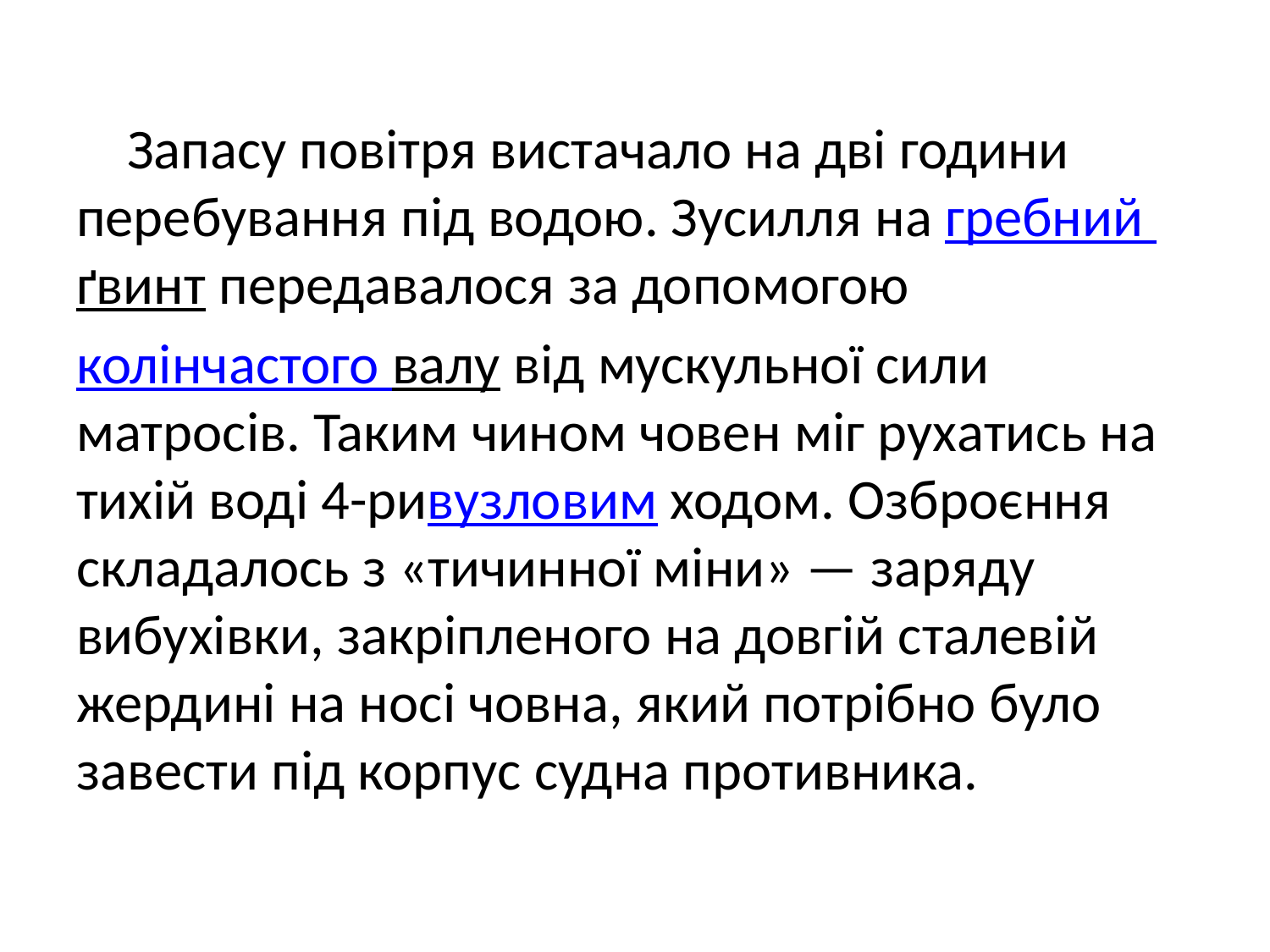

Запасу повітря вистачало на дві години перебування під водою. Зусилля на гребний ґвинт передавалося за допомогою
колінчастого валу від мускульної сили матросів. Таким чином човен міг рухатись на тихій воді 4-ривузловим ходом. Озброєння складалось з «тичинної міни» — заряду вибухівки, закріпленого на довгій сталевій жердині на носі човна, який потрібно було завести під корпус судна противника.